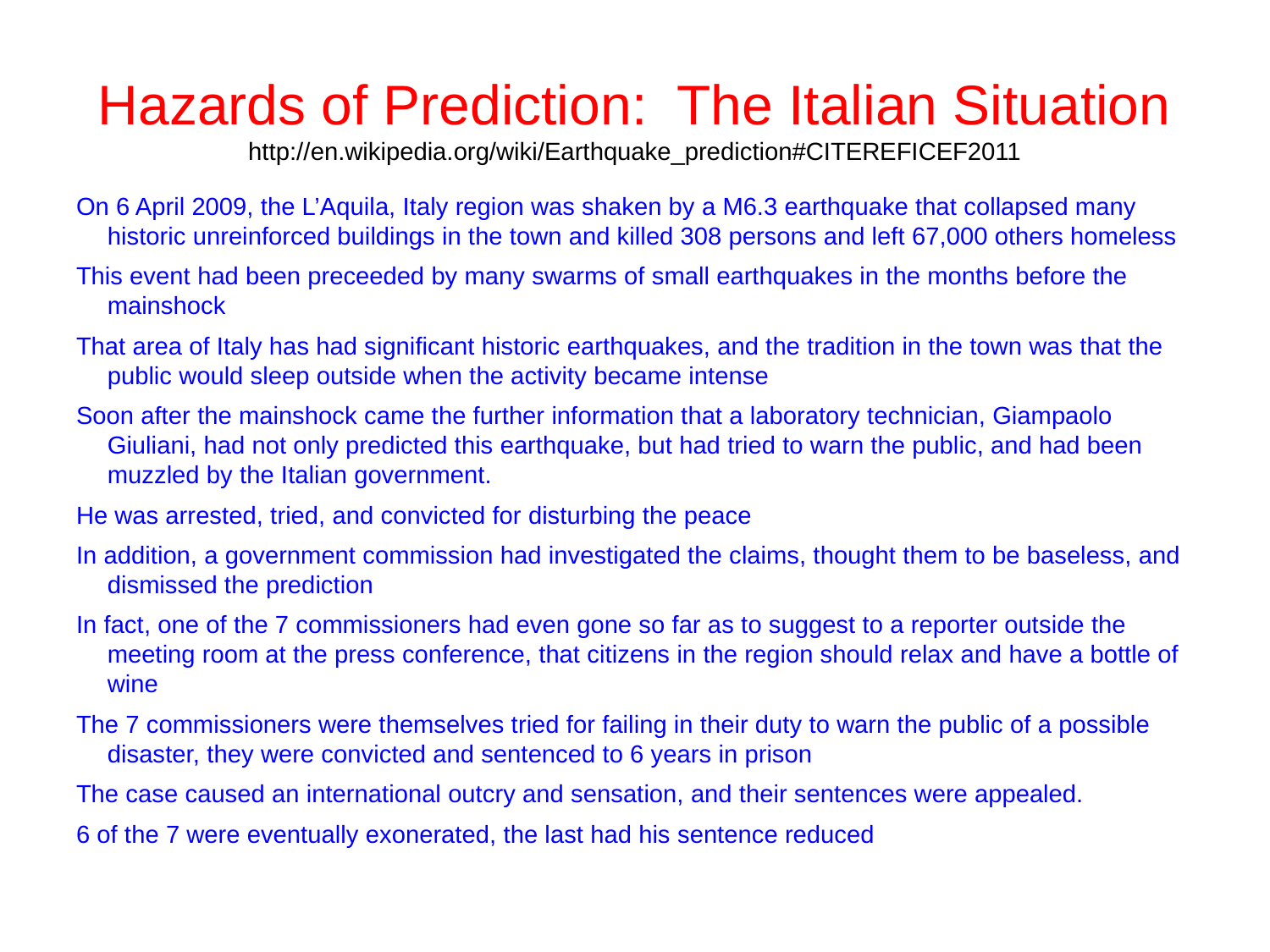

# Hazards of Prediction:  The Italian Situation http://en.wikipedia.org/wiki/Earthquake_prediction#CITEREFICEF2011
On 6 April 2009, the L’Aquila, Italy region was shaken by a M6.3 earthquake that collapsed many historic unreinforced buildings in the town and killed 308 persons and left 67,000 others homeless
This event had been preceeded by many swarms of small earthquakes in the months before the mainshock
That area of Italy has had significant historic earthquakes, and the tradition in the town was that the public would sleep outside when the activity became intense
Soon after the mainshock came the further information that a laboratory technician, Giampaolo Giuliani, had not only predicted this earthquake, but had tried to warn the public, and had been muzzled by the Italian government.
He was arrested, tried, and convicted for disturbing the peace
In addition, a government commission had investigated the claims, thought them to be baseless, and dismissed the prediction
In fact, one of the 7 commissioners had even gone so far as to suggest to a reporter outside the meeting room at the press conference, that citizens in the region should relax and have a bottle of wine
The 7 commissioners were themselves tried for failing in their duty to warn the public of a possible disaster, they were convicted and sentenced to 6 years in prison
The case caused an international outcry and sensation, and their sentences were appealed.
6 of the 7 were eventually exonerated, the last had his sentence reduced